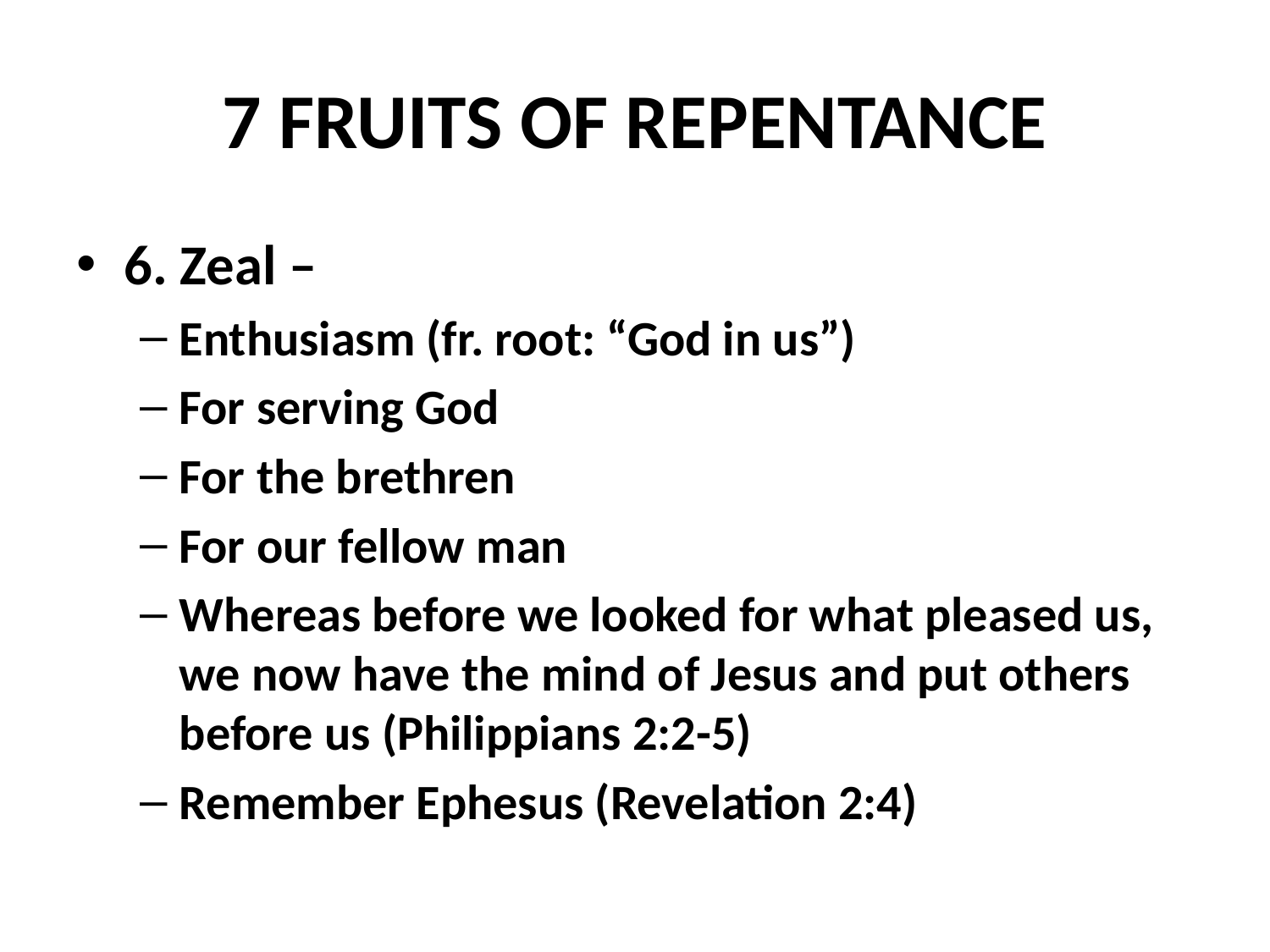

# 7 FRUITS OF REPENTANCE
6. Zeal –
Enthusiasm (fr. root: “God in us”)
For serving God
For the brethren
For our fellow man
Whereas before we looked for what pleased us, we now have the mind of Jesus and put others before us (Philippians 2:2-5)
Remember Ephesus (Revelation 2:4)